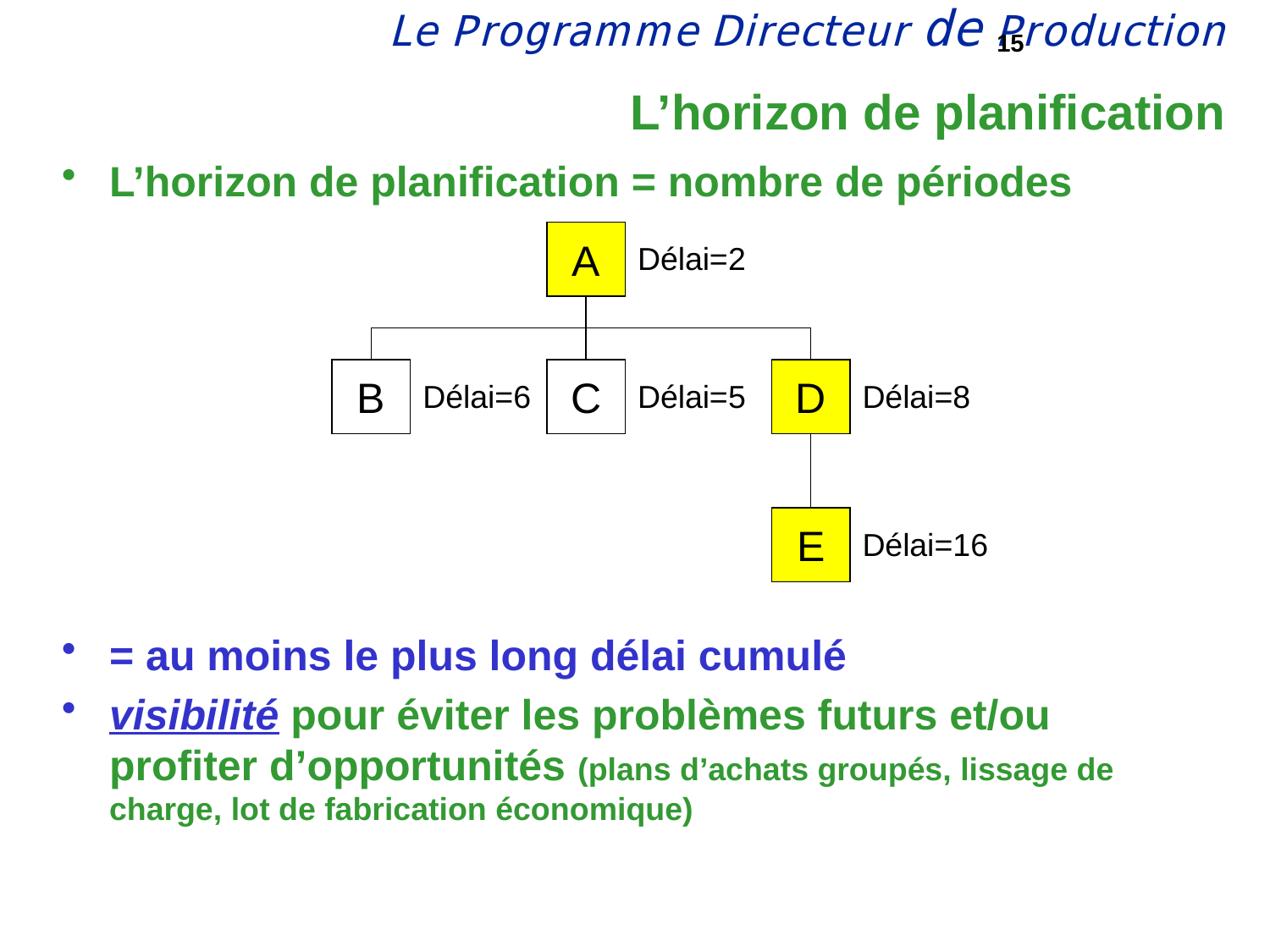

15
# L’horizon de planification
L’horizon de planification = nombre de périodes

= au moins le plus long délai cumulé
visibilité pour éviter les problèmes futurs et/ou profiter d’opportunités (plans d’achats groupés, lissage de charge, lot de fabrication économique)
A
Délai=2
B
C
D
Délai=6
Délai=5
Délai=8
E
Délai=16